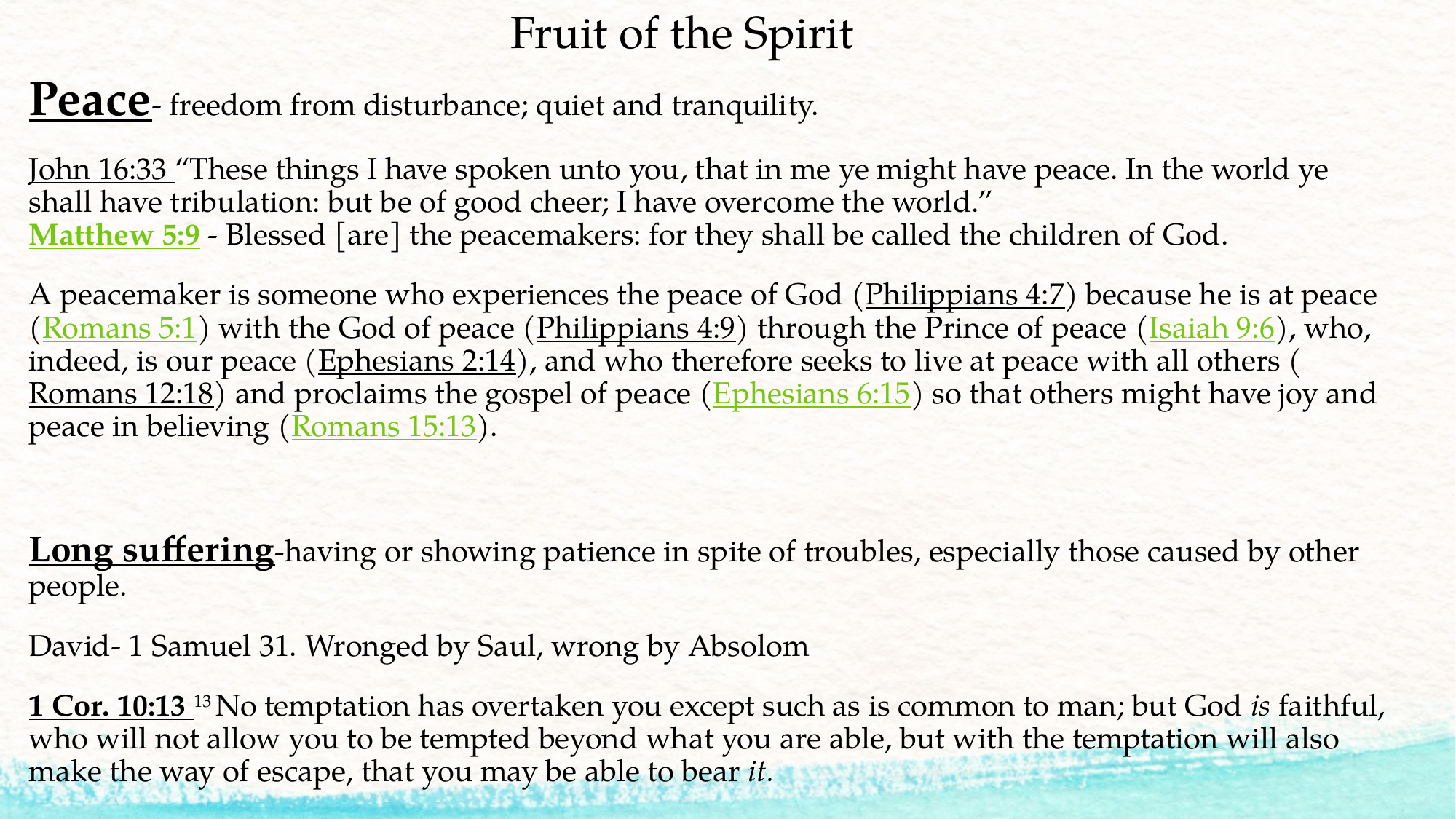

# Fruit of the Spirit
Peace- freedom from disturbance; quiet and tranquility.
John 16:33 “These things I have spoken unto you, that in me ye might have peace. In the world ye shall have tribulation: but be of good cheer; I have overcome the world.”
Matthew 5:9 - Blessed [are] the peacemakers: for they shall be called the children of God.
A peacemaker is someone who experiences the peace of God (Philippians 4:7) because he is at peace (Romans 5:1) with the God of peace (Philippians 4:9) through the Prince of peace (Isaiah 9:6), who, indeed, is our peace (Ephesians 2:14), and who therefore seeks to live at peace with all others (Romans 12:18) and proclaims the gospel of peace (Ephesians 6:15) so that others might have joy and peace in believing (Romans 15:13).

Long suffering-having or showing patience in spite of troubles, especially those caused by other people.
David- 1 Samuel 31. Wronged by Saul, wrong by Absolom
1 Cor. 10:13 13 No temptation has overtaken you except such as is common to man; but God is faithful, who will not allow you to be tempted beyond what you are able, but with the temptation will also make the way of escape, that you may be able to bear it.